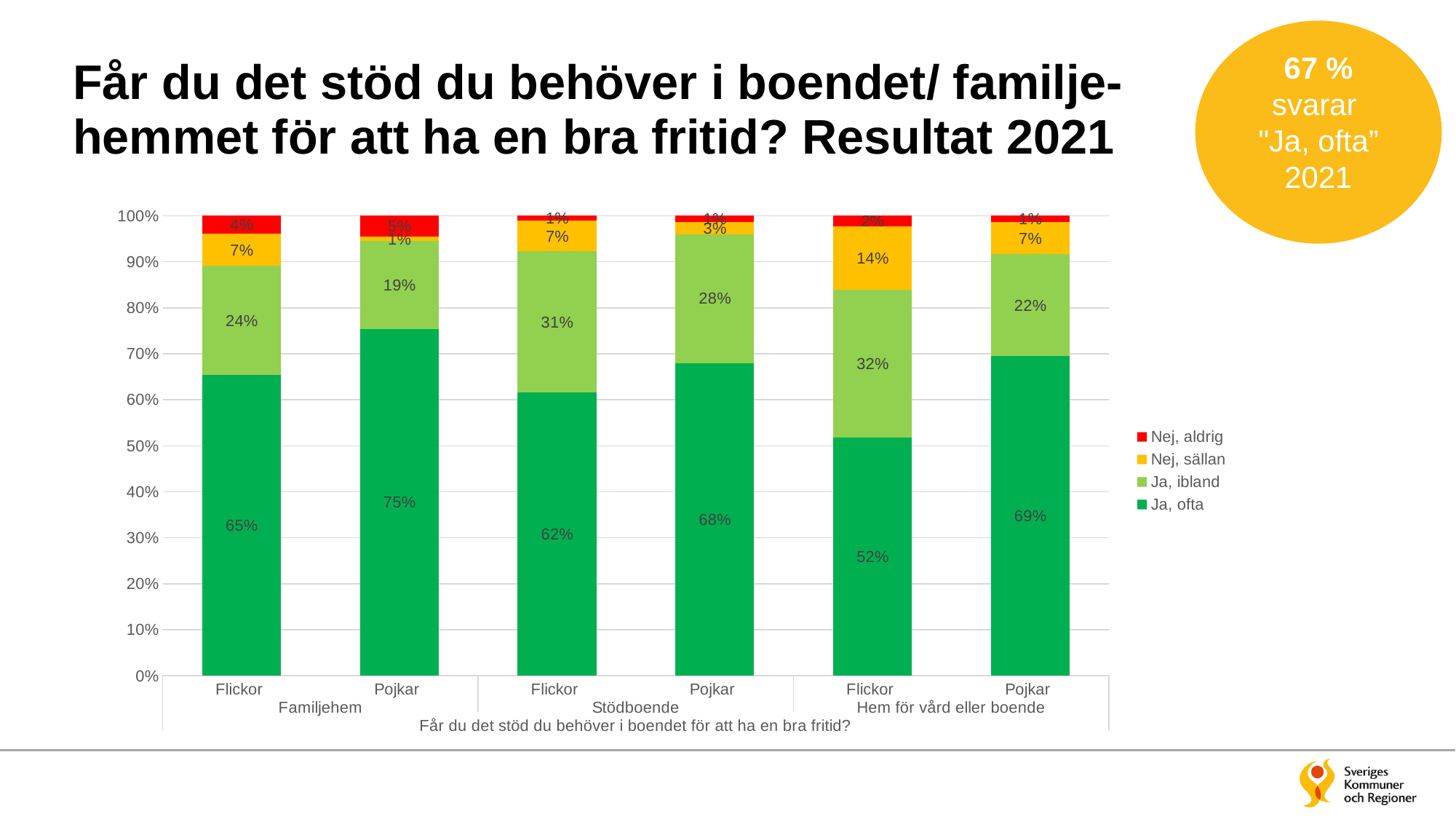

67 % svarar
"Ja, ofta”
2021

# Får du det stöd du behöver i boendet/ familje-hemmet för att ha en bra fritid? Resultat 2021

### Chart

| Category | Ja, ofta | Ja, ibland | Nej, sällan | Nej, aldrig |
|---|---|---|---|---|
| Flickor  | 0.6534653465346535 | 0.2376237623762376 | 0.06930693069306931 | 0.039603960396039604 |
| Pojkar  | 0.7537688442211056 | 0.19095477386934673 | 0.010050251256281407 | 0.04522613065326633 |
| Flickor  | 0.6153846153846154 | 0.3076923076923077 | 0.06593406593406594 | 0.01098901098901099 |
| Pojkar  | 0.68 | 0.28 | 0.02666666666666667 | 0.013333333333333334 |
| Flickor  | 0.5172413793103449 | 0.3218390804597701 | 0.13793103448275862 | 0.022988505747126436 |
| Pojkar  | 0.6944444444444444 | 0.2222222222222222 | 0.06944444444444445 | 0.013888888888888888 |